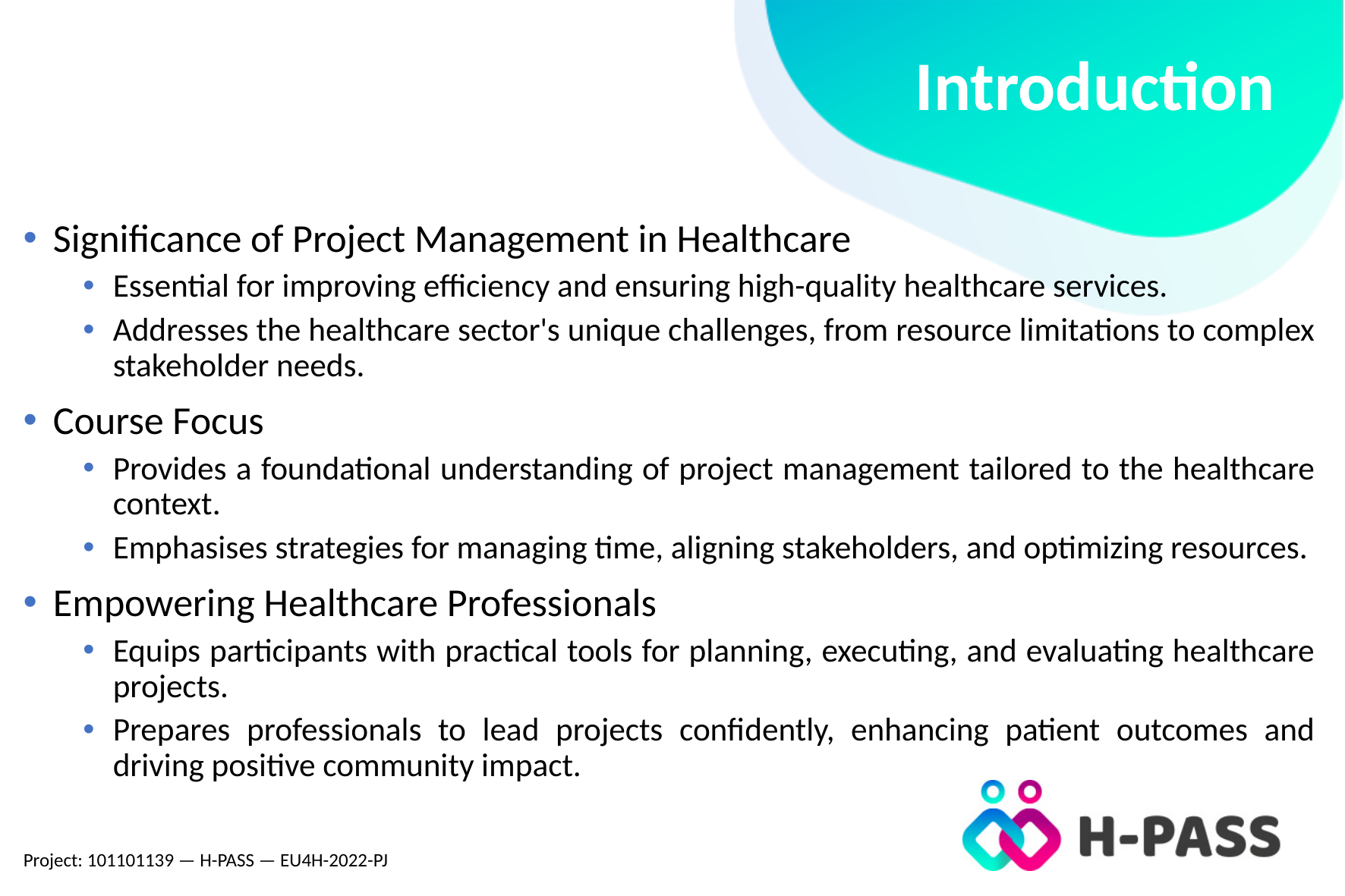

Introduction
Significance of Project Management in Healthcare
Essential for improving efficiency and ensuring high-quality healthcare services.
Addresses the healthcare sector's unique challenges, from resource limitations to complex stakeholder needs.
Course Focus
Provides a foundational understanding of project management tailored to the healthcare context.
Emphasises strategies for managing time, aligning stakeholders, and optimizing resources.
Empowering Healthcare Professionals
Equips participants with practical tools for planning, executing, and evaluating healthcare projects.
Prepares professionals to lead projects confidently, enhancing patient outcomes and driving positive community impact.
Project: 101101139 — H-PASS — EU4H-2022-PJ